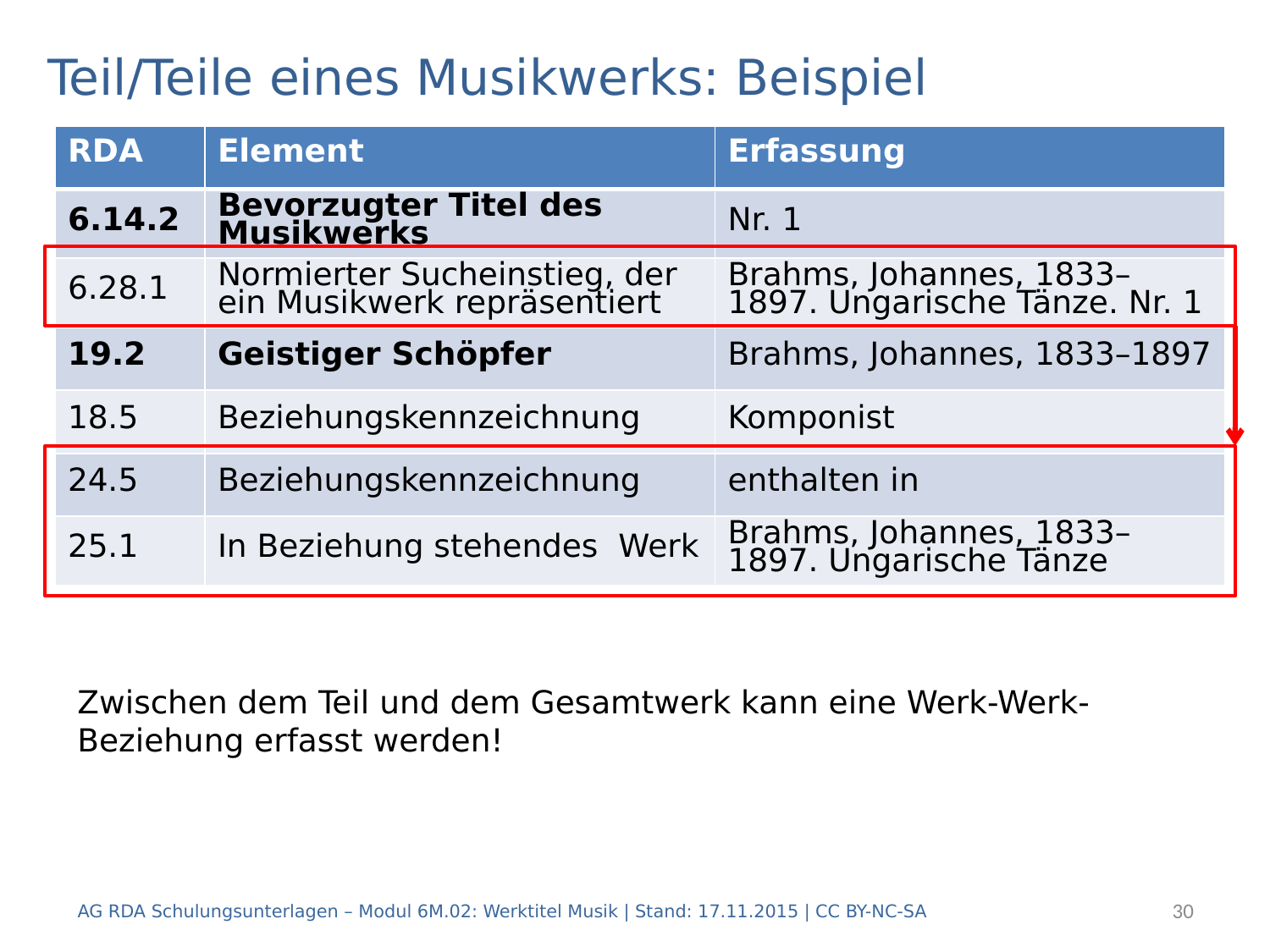

# Teil/Teile eines Musikwerks: Beispiel
| RDA | Element | Erfassung |
| --- | --- | --- |
| 6.14.2 | Bevorzugter Titel des Musikwerks | Nr. 1 |
| 6.28.1 | Normierter Sucheinstieg, der ein Musikwerk repräsentiert | Brahms, Johannes, 1833–1897. Ungarische Tänze. Nr. 1 |
| 19.2 | Geistiger Schöpfer | Brahms, Johannes, 1833–1897 |
| 18.5 | Beziehungskennzeichnung | Komponist |
| 24.5 | Beziehungskennzeichnung | enthalten in |
| 25.1 | In Beziehung stehendes Werk | Brahms, Johannes, 1833–1897. Ungarische Tänze |

Zwischen dem Teil und dem Gesamtwerk kann eine Werk-Werk-Beziehung erfasst werden!
AG RDA Schulungsunterlagen – Modul 6M.02: Werktitel Musik | Stand: 17.11.2015 | CC BY-NC-SA
30